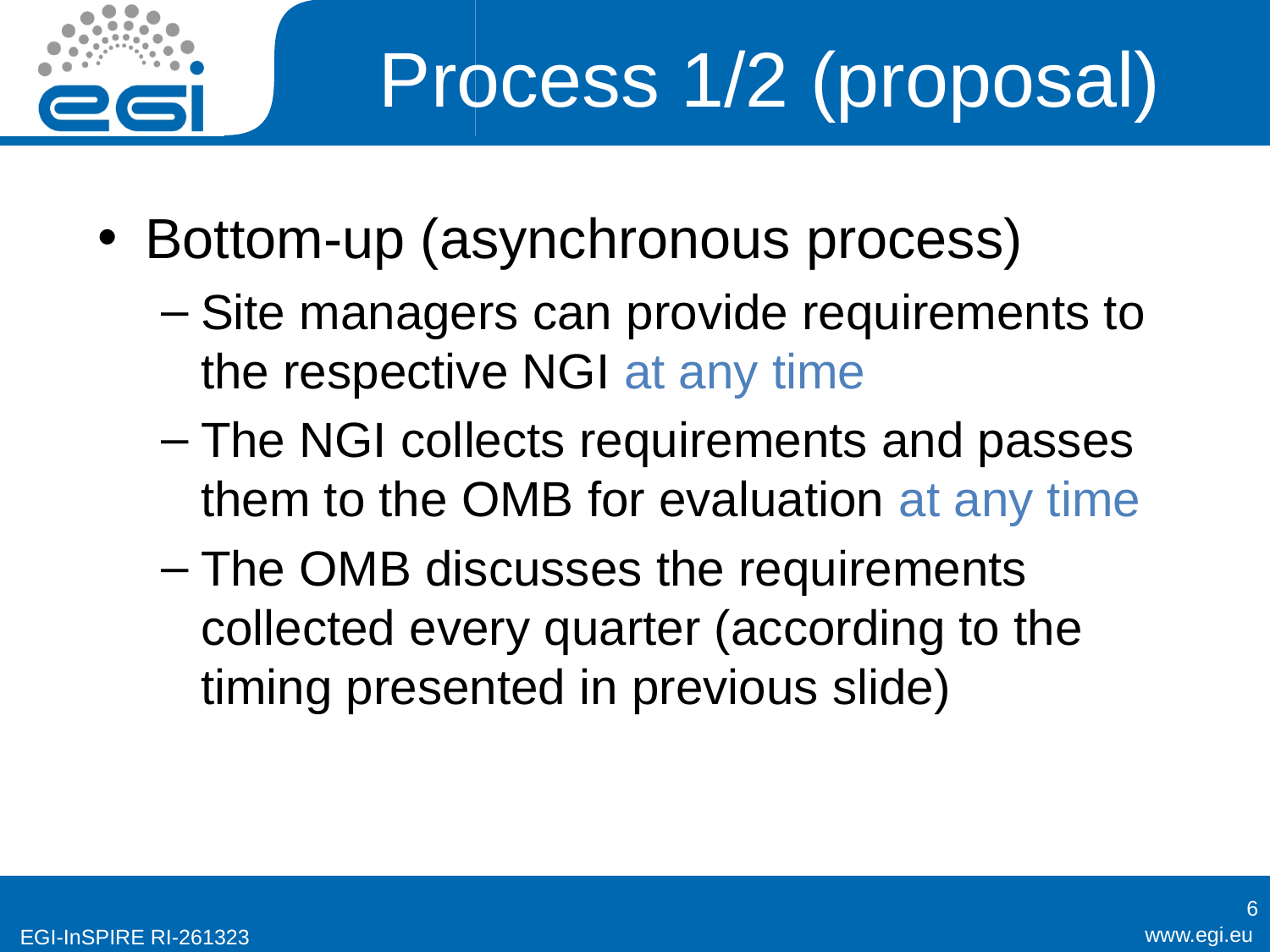

# Process 1/2 (proposal)
Bottom-up (asynchronous process)
Site managers can provide requirements to the respective NGI at any time
The NGI collects requirements and passes them to the OMB for evaluation at any time
The OMB discusses the requirements collected every quarter (according to the timing presented in previous slide)

6